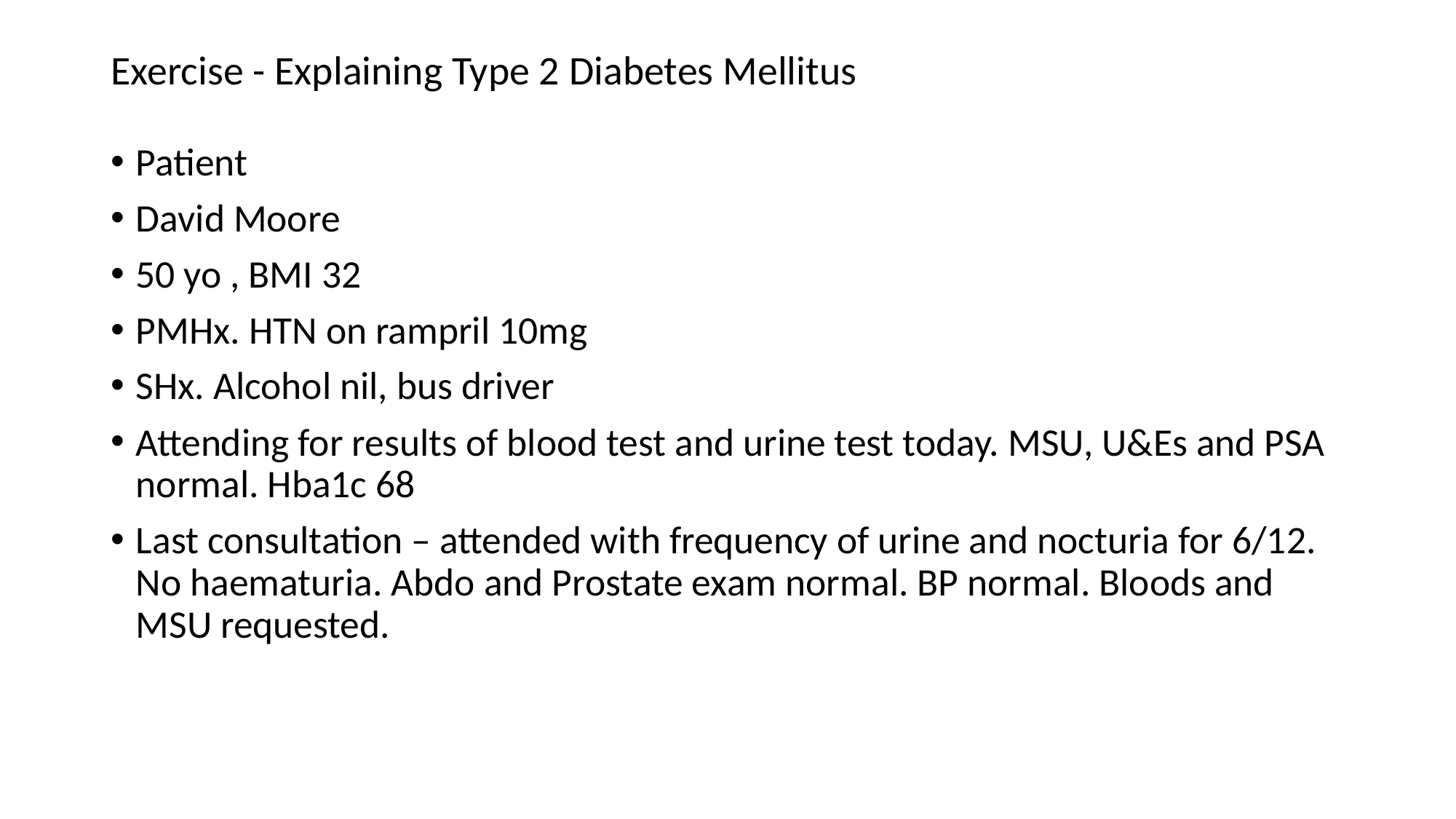

# Exercise - Explaining Type 2 Diabetes Mellitus
Patient
David Moore
50 yo , BMI 32
PMHx. HTN on rampril 10mg
SHx. Alcohol nil, bus driver
Attending for results of blood test and urine test today. MSU, U&Es and PSA normal. Hba1c 68
Last consultation – attended with frequency of urine and nocturia for 6/12. No haematuria. Abdo and Prostate exam normal. BP normal. Bloods and MSU requested.